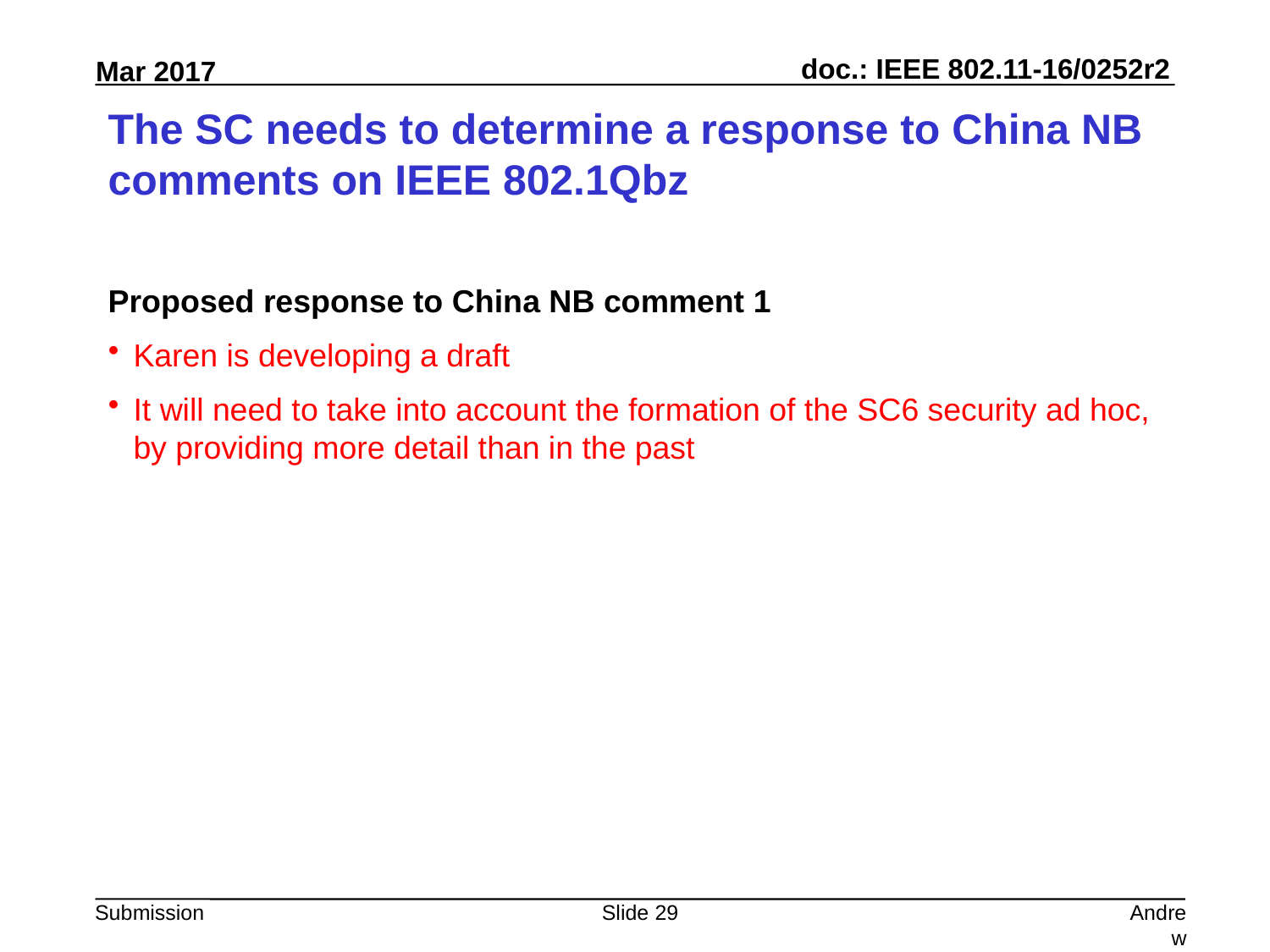

# The SC needs to determine a response to China NB comments on IEEE 802.1Qbz
Proposed response to China NB comment 1
Karen is developing a draft
It will need to take into account the formation of the SC6 security ad hoc, by providing more detail than in the past
Slide 29
Andrew Myles, Cisco